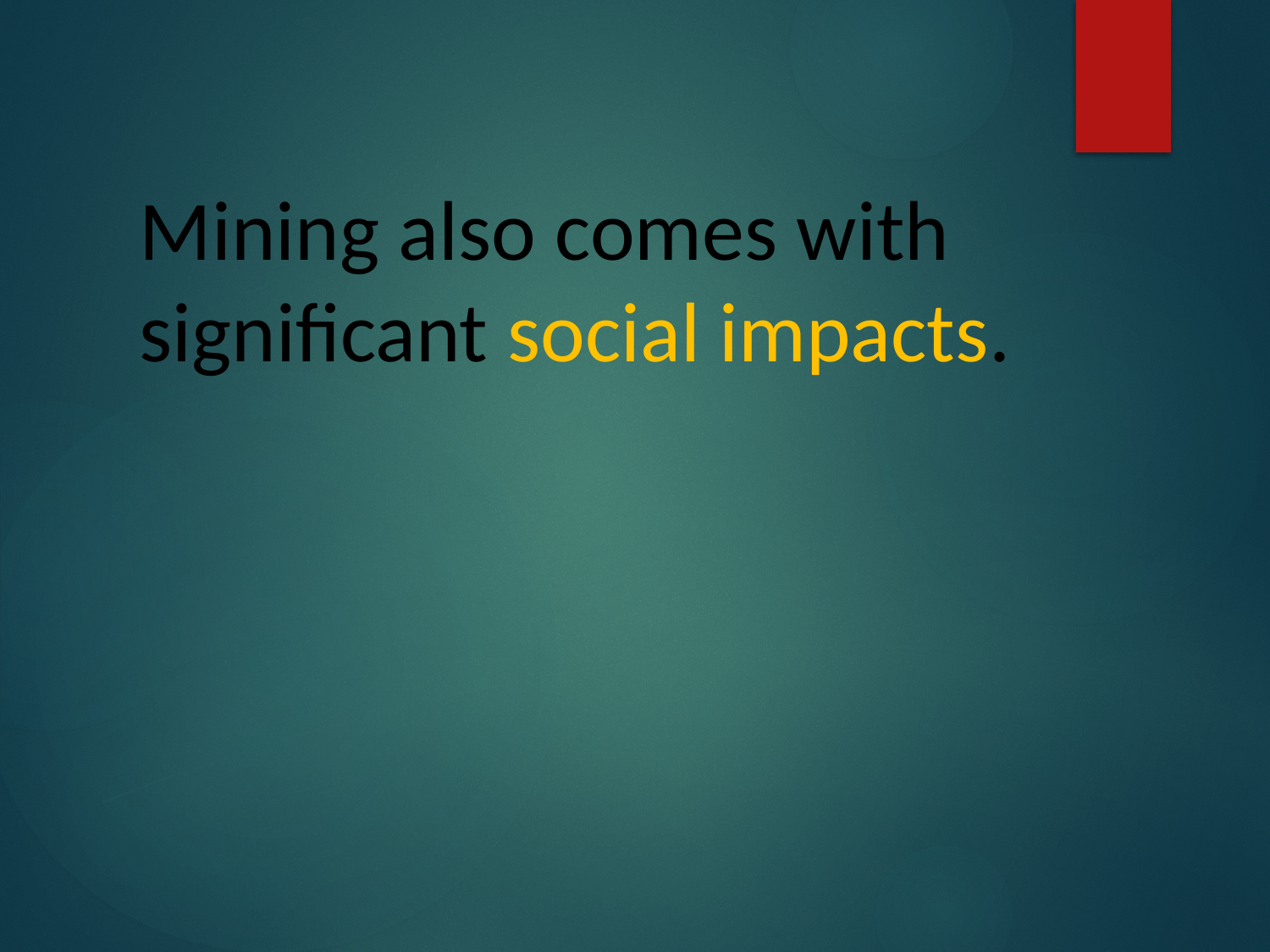

Mining also comes with
significant social impacts.